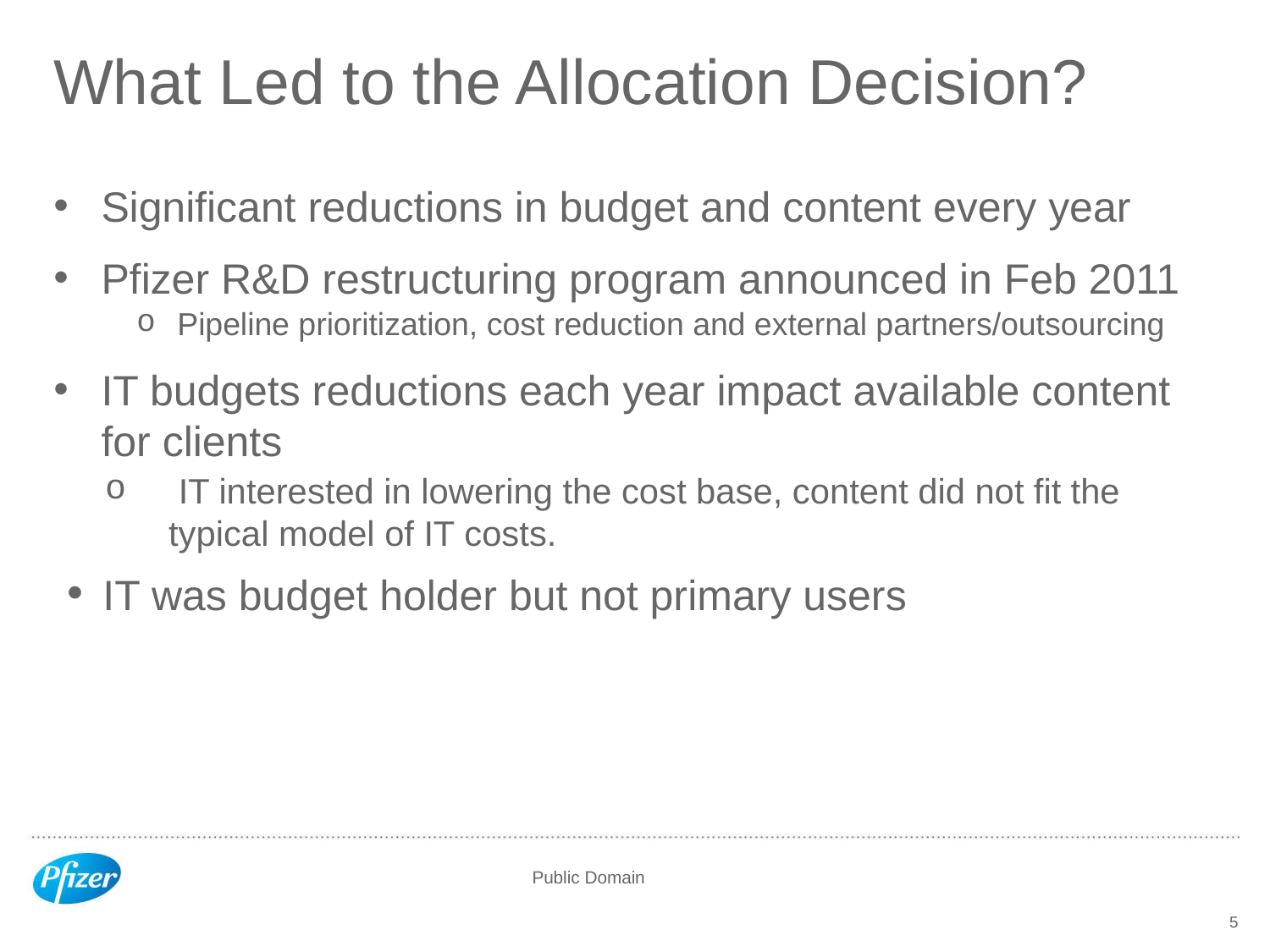

# What Led to the Allocation Decision?
Significant reductions in budget and content every year
Pfizer R&D restructuring program announced in Feb 2011
  Pipeline prioritization, cost reduction and external partners/outsourcing
IT budgets reductions each year impact available content for clients
 IT interested in lowering the cost base, content did not fit the typical model of IT costs.
 IT was budget holder but not primary users
5